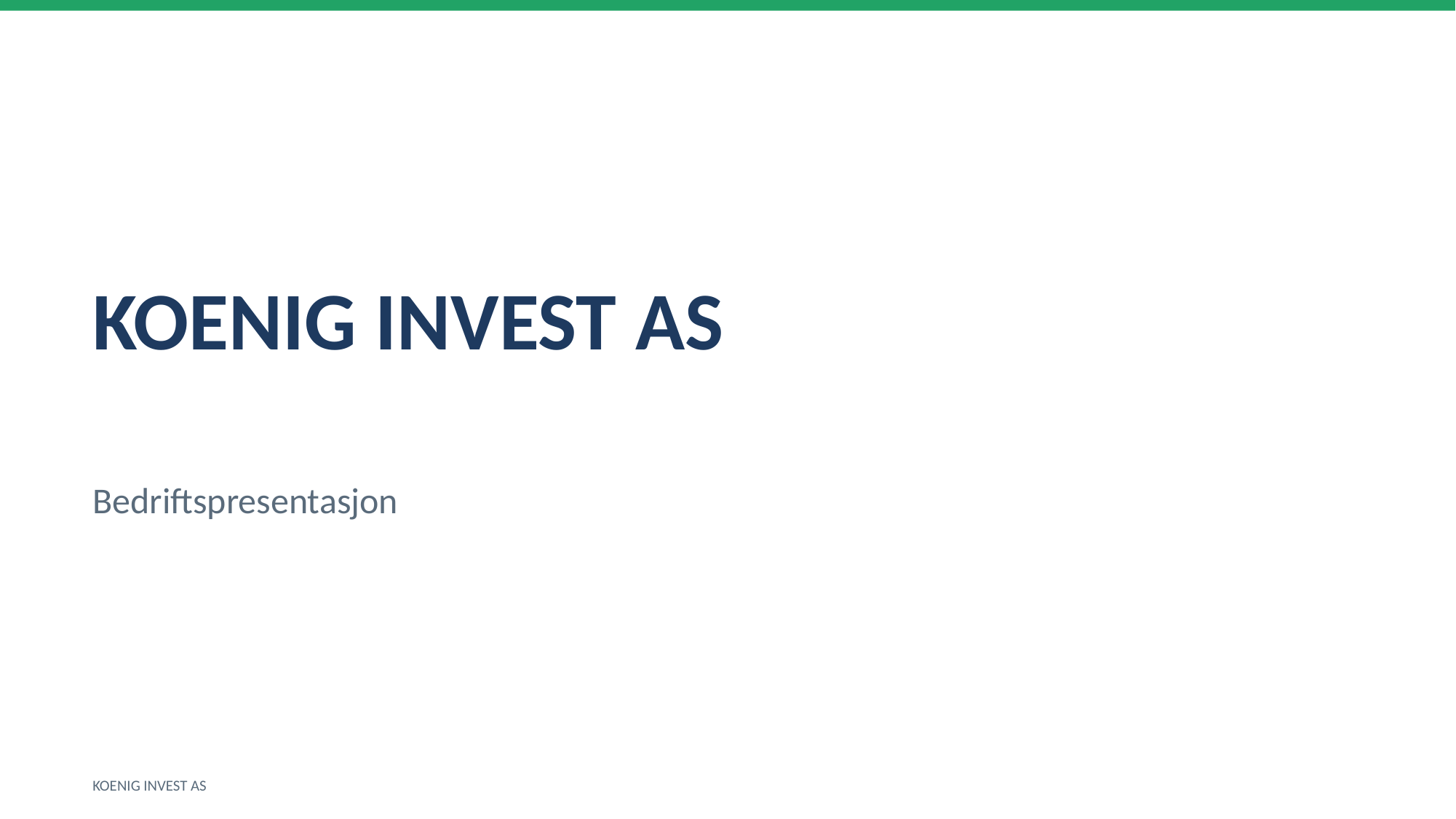

KOENIG INVEST AS
Bedriftspresentasjon
KOENIG INVEST AS